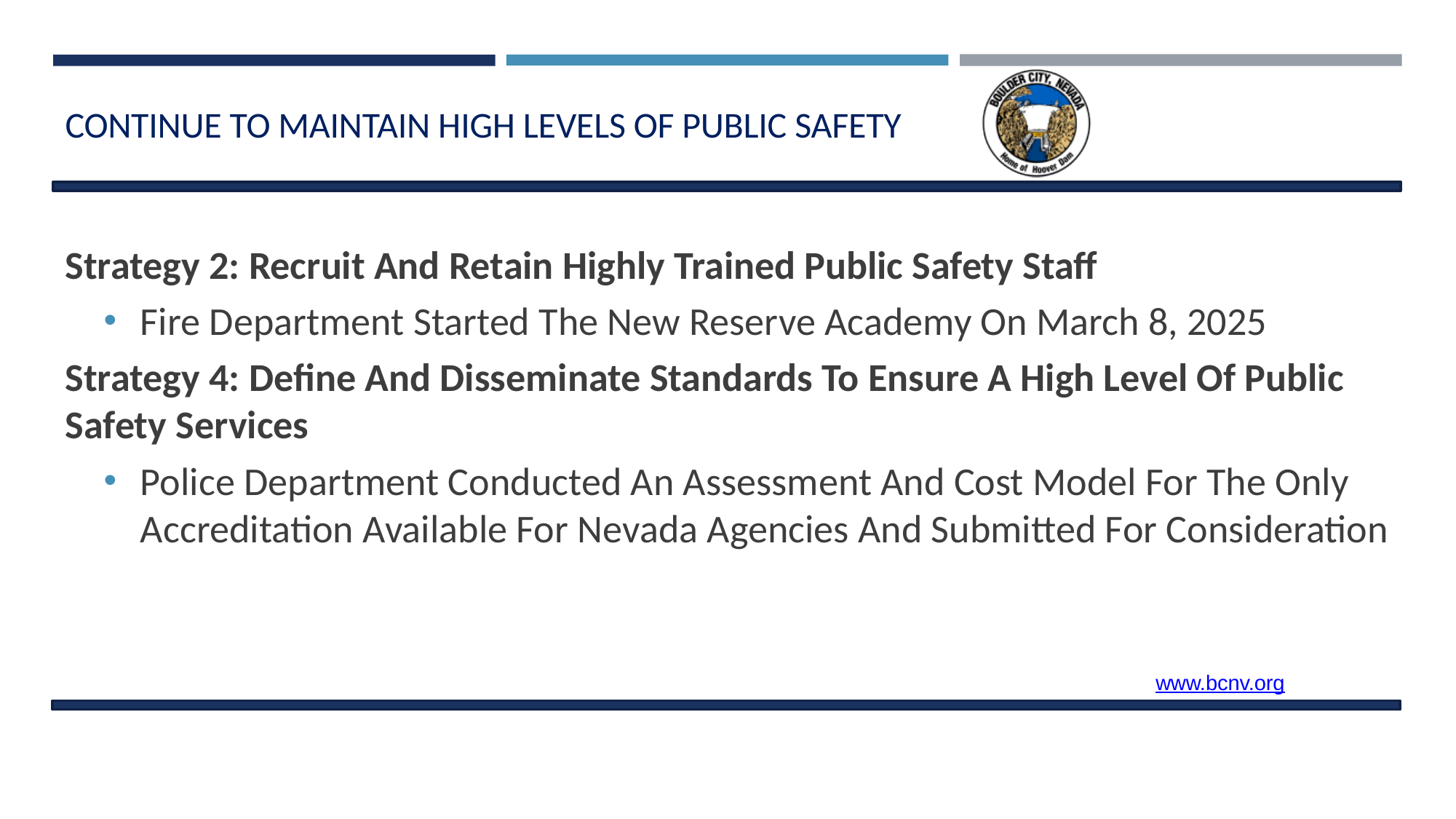

# CONTINUE TO MAINTAIN HIGH LEVELS OF PUBLIC SAFETY
Strategy 2: Recruit And Retain Highly Trained Public Safety Staff
Fire Department Started The New Reserve Academy On March 8, 2025
Strategy 4: Define And Disseminate Standards To Ensure A High Level Of Public Safety Services
Police Department Conducted An Assessment And Cost Model For The Only Accreditation Available For Nevada Agencies And Submitted For Consideration

www.bcnv.org